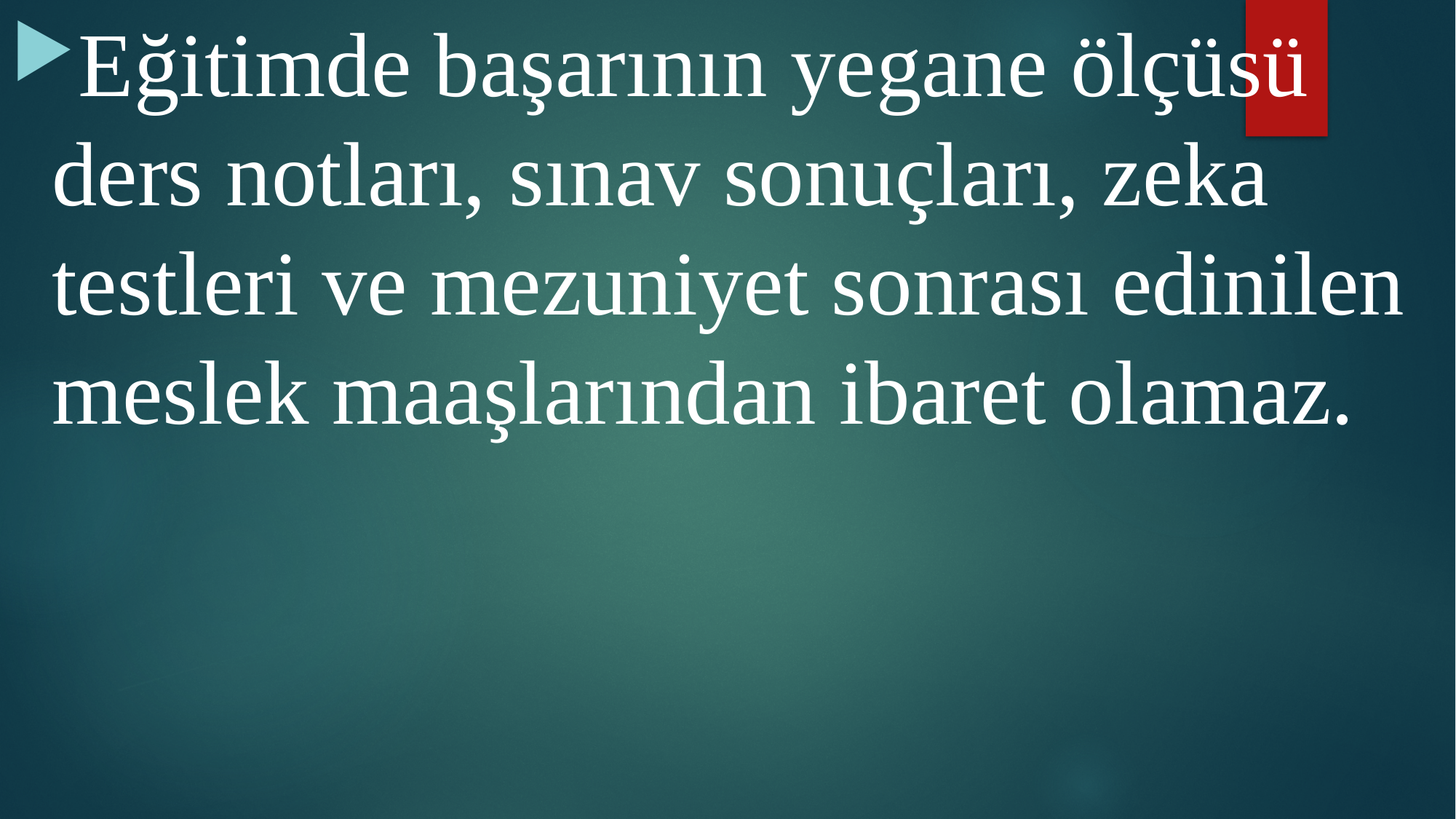

Eğitimde başarının yegane ölçüsü ders notları, sınav sonuçları, zeka testleri ve mezuniyet sonrası edinilen meslek maaşlarından ibaret olamaz.